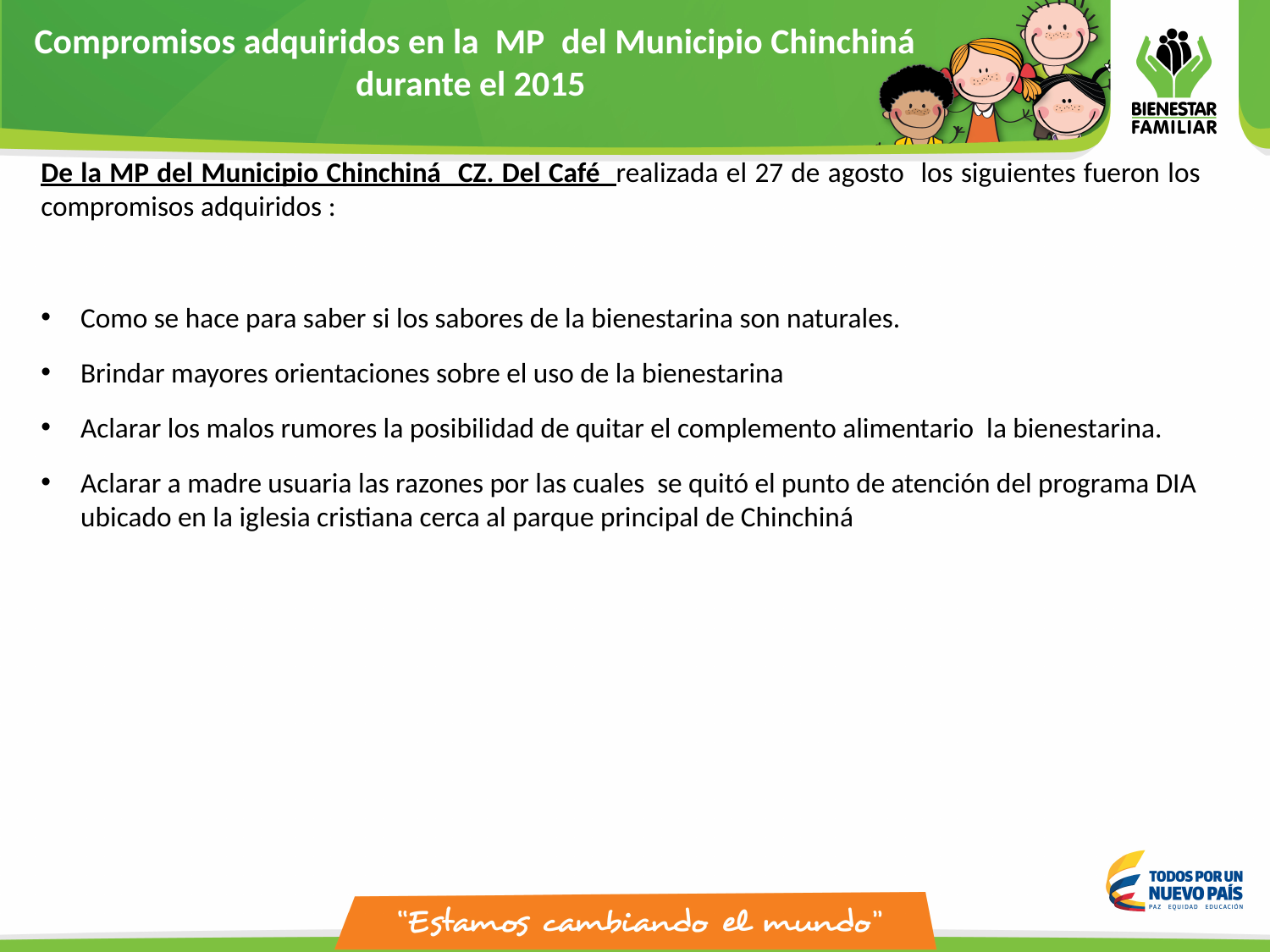

Compromisos adquiridos en la  MP  del Municipio Chinchiná
 durante el 2015
De la MP del Municipio Chinchiná  CZ. Del Café  realizada el 27 de agosto  los siguientes fueron los compromisos adquiridos :

Como se hace para saber si los sabores de la bienestarina son naturales.
Brindar mayores orientaciones sobre el uso de la bienestarina
Aclarar los malos rumores la posibilidad de quitar el complemento alimentario  la bienestarina.
Aclarar a madre usuaria las razones por las cuales  se quitó el punto de atención del programa DIA ubicado en la iglesia cristiana cerca al parque principal de Chinchiná